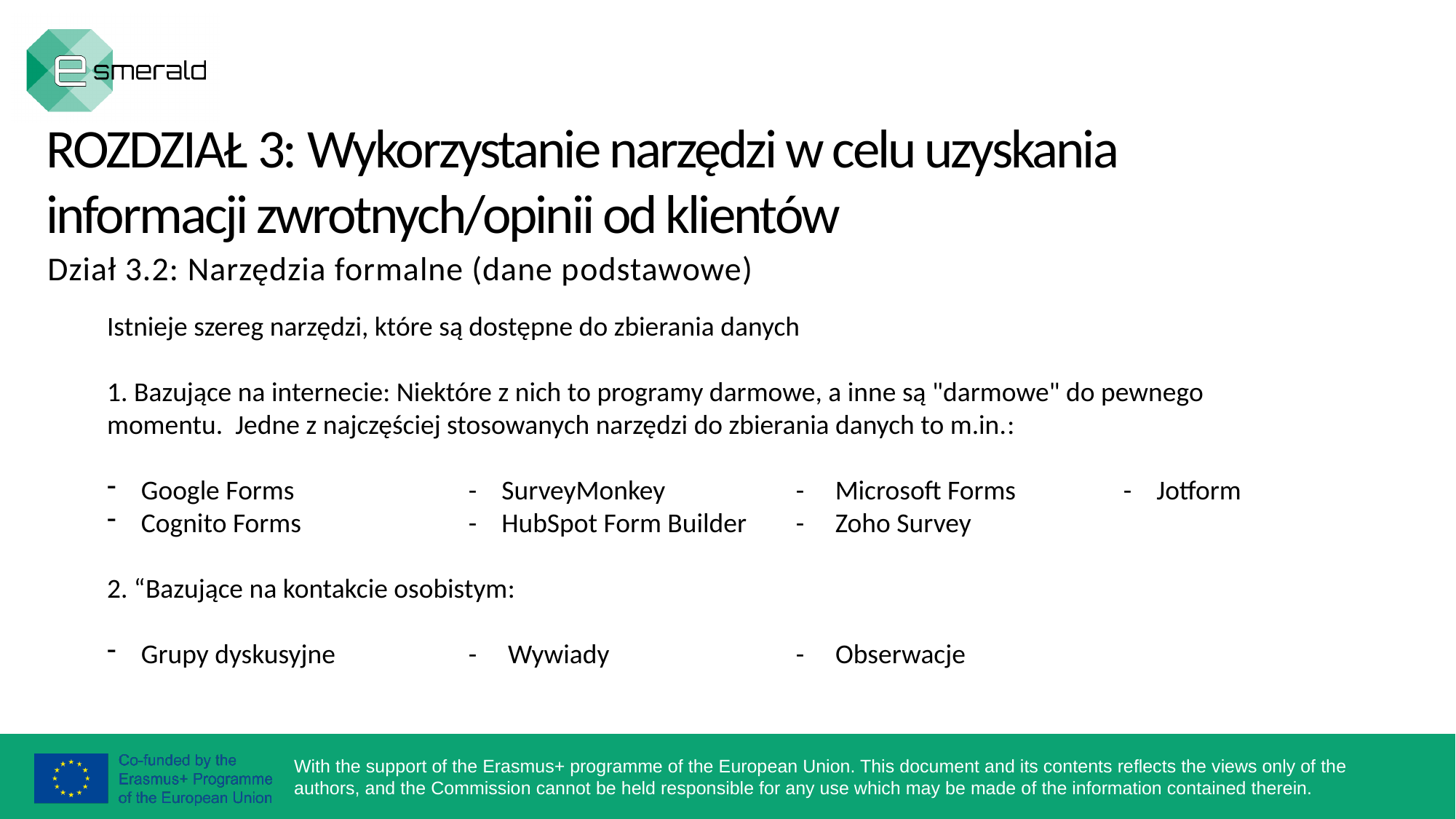

ROZDZIAŁ 3: Wykorzystanie narzędzi w celu uzyskania informacji zwrotnych/opinii od klientów
Dział 3.2: Narzędzia formalne (dane podstawowe)
Istnieje szereg narzędzi, które są dostępne do zbierania danych

1. Bazujące na internecie: Niektóre z nich to programy darmowe, a inne są "darmowe" do pewnego momentu.  Jedne z najczęściej stosowanych narzędzi do zbierania danych to m.in.:

Google Forms		-    SurveyMonkey 		-     Microsoft Forms	-    Jotform
Cognito Forms		-    HubSpot Form Builder	-     Zoho Survey

2. “Bazujące na kontakcie osobistym:

Grupy dyskusyjne		-     Wywiady		-     Obserwacje